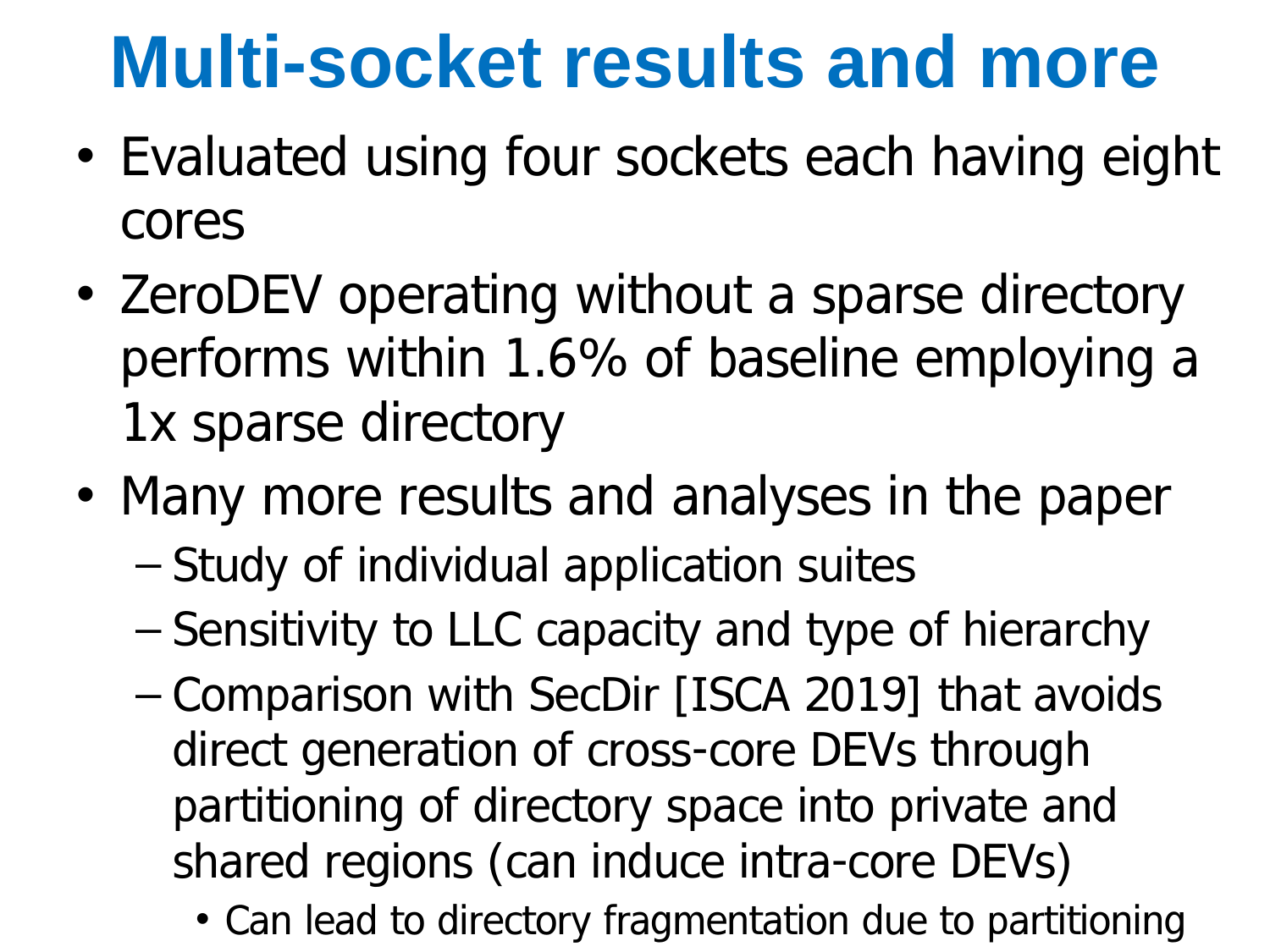

# Multi-socket results and more
Evaluated using four sockets each having eight cores
ZeroDEV operating without a sparse directory performs within 1.6% of baseline employing a 1x sparse directory
Many more results and analyses in the paper
Study of individual application suites
Sensitivity to LLC capacity and type of hierarchy
Comparison with SecDir [ISCA 2019] that avoids direct generation of cross-core DEVs through partitioning of directory space into private and shared regions (can induce intra-core DEVs)
Can lead to directory fragmentation due to partitioning